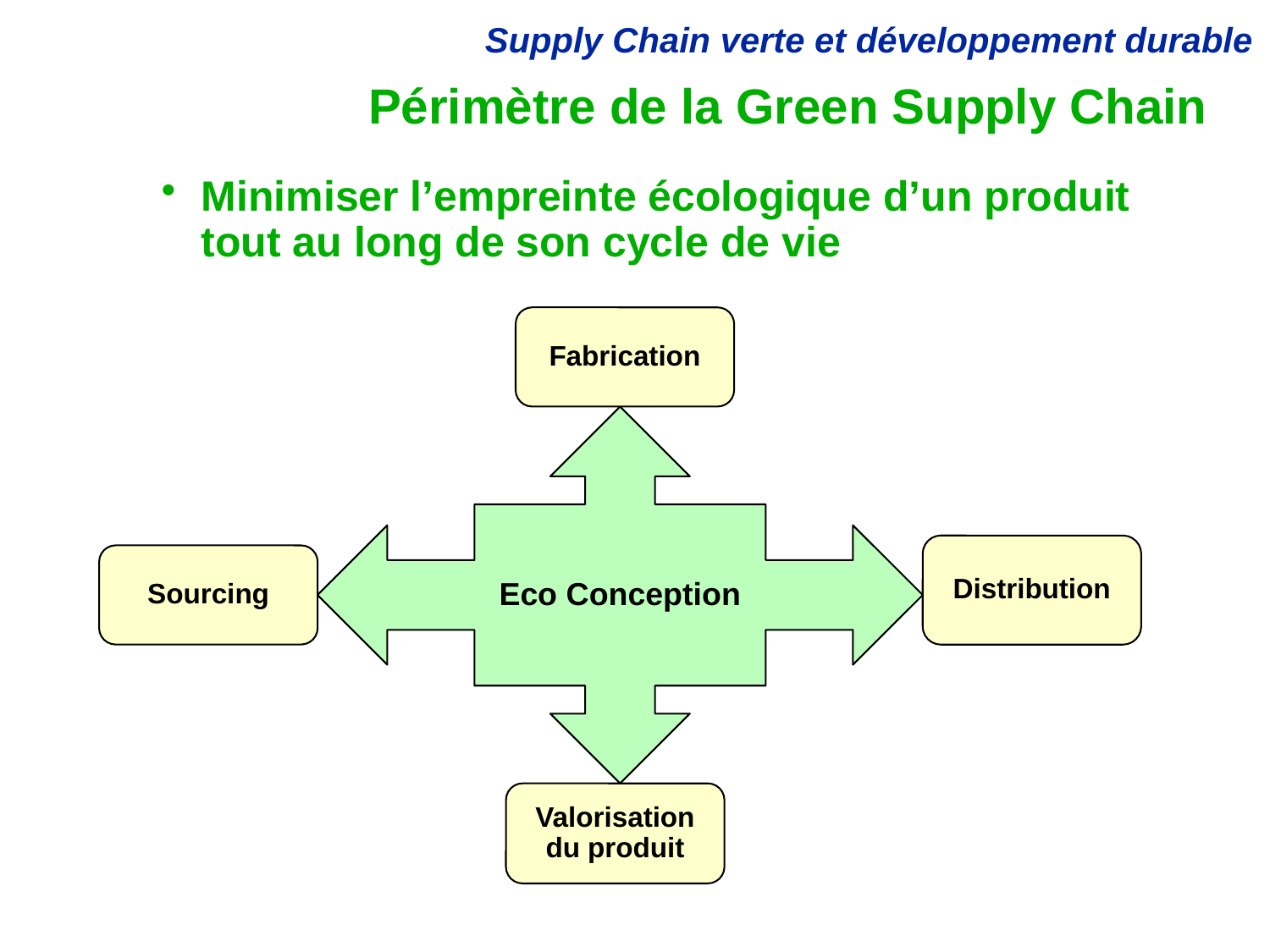

# Périmètre de la Green Supply Chain
Minimiser l’empreinte écologique d’un produit tout au long de son cycle de vie

Fabrication
Eco Conception
Distribution
Sourcing
Valorisation du produit